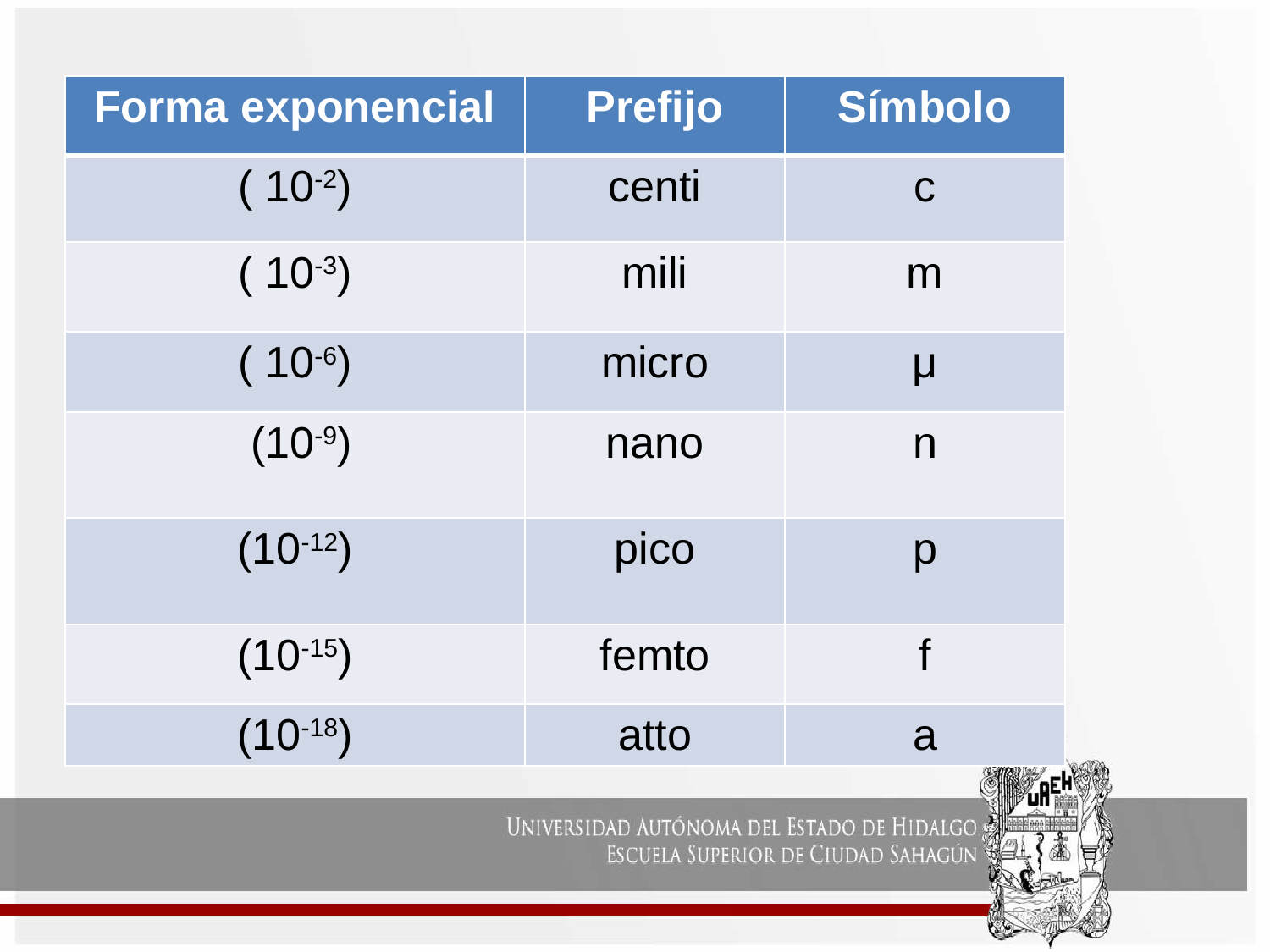

| Forma exponencial | Prefijo | Símbolo |
| --- | --- | --- |
| ( 10-2) | centi | c |
| ( 10-3) | mili | m |
| ( 10-6) | micro | μ |
| (10-9) | nano | n |
| (10-12) | pico | p |
| (10-15) | femto | f |
| (10-18) | atto | a |